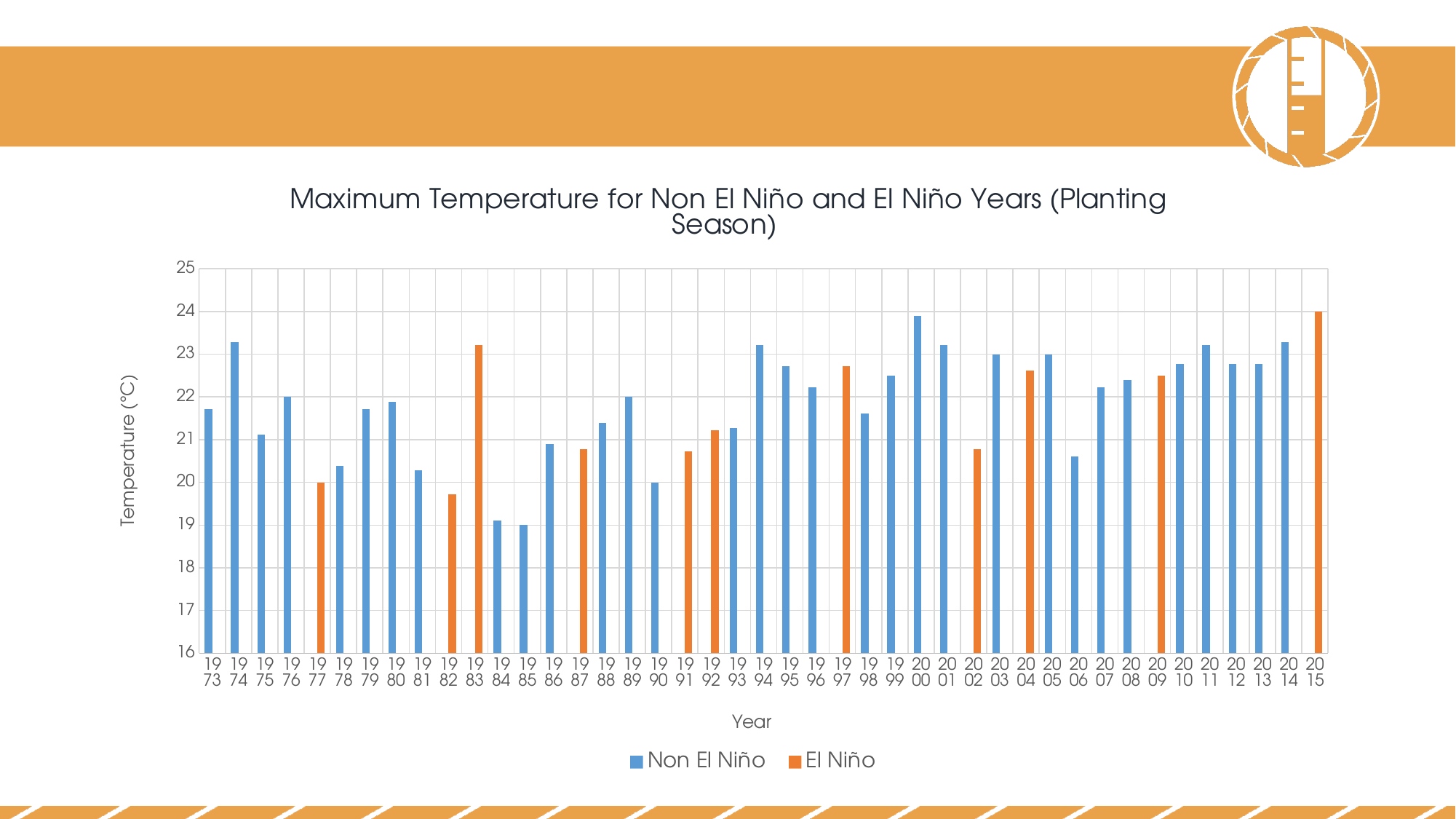

### Chart: Maximum Temperature for Non El Niño and El Niño Years (Planting Season)

| Category | Non El Niño | El Niño |
|---|---|---|
| 1973 | 21.72222222222222 | None |
| 1974 | 23.277777777777782 | None |
| 1975 | 21.11111111111111 | None |
| 1976 | 21.999999999999996 | None |
| 1977 | None | 20.0 |
| 1978 | 20.388888888888893 | None |
| 1979 | 21.72222222222222 | None |
| 1980 | 21.888888888888893 | None |
| 1981 | 20.27777777777778 | None |
| 1982 | None | 19.72222222222222 |
| 1983 | None | 23.22222222222222 |
| 1984 | 19.111111111111114 | None |
| 1985 | 19.000000000000004 | None |
| 1986 | 20.888888888888886 | None |
| 1987 | None | 20.777777777777782 |
| 1988 | 21.38888888888889 | None |
| 1989 | 21.999999999999996 | None |
| 1990 | 20.0 | None |
| 1991 | None | 20.72222222222222 |
| 1992 | None | 21.222222222222225 |
| 1993 | 21.27777777777778 | None |
| 1994 | 23.22222222222222 | None |
| 1995 | 22.722222222222225 | None |
| 1996 | 22.22222222222222 | None |
| 1997 | None | 22.722222222222225 |
| 1998 | 21.611111111111114 | None |
| 1999 | 22.5 | None |
| 2000 | 23.88888888888889 | None |
| 2001 | 23.22222222222222 | None |
| 2002 | None | 20.777777777777782 |
| 2003 | 23.000000000000004 | None |
| 2004 | None | 22.611111111111114 |
| 2005 | 23.000000000000004 | None |
| 2006 | 20.611111111111107 | None |
| 2007 | 22.22222222222222 | None |
| 2008 | 22.38888888888889 | None |
| 2009 | None | 22.5 |
| 2010 | 22.77777777777778 | None |
| 2011 | 23.22222222222222 | None |
| 2012 | 22.77777777777778 | None |
| 2013 | 22.77777777777778 | None |
| 2014 | 23.277777777777782 | None |
| 2015 | None | 24.000000000000004 |